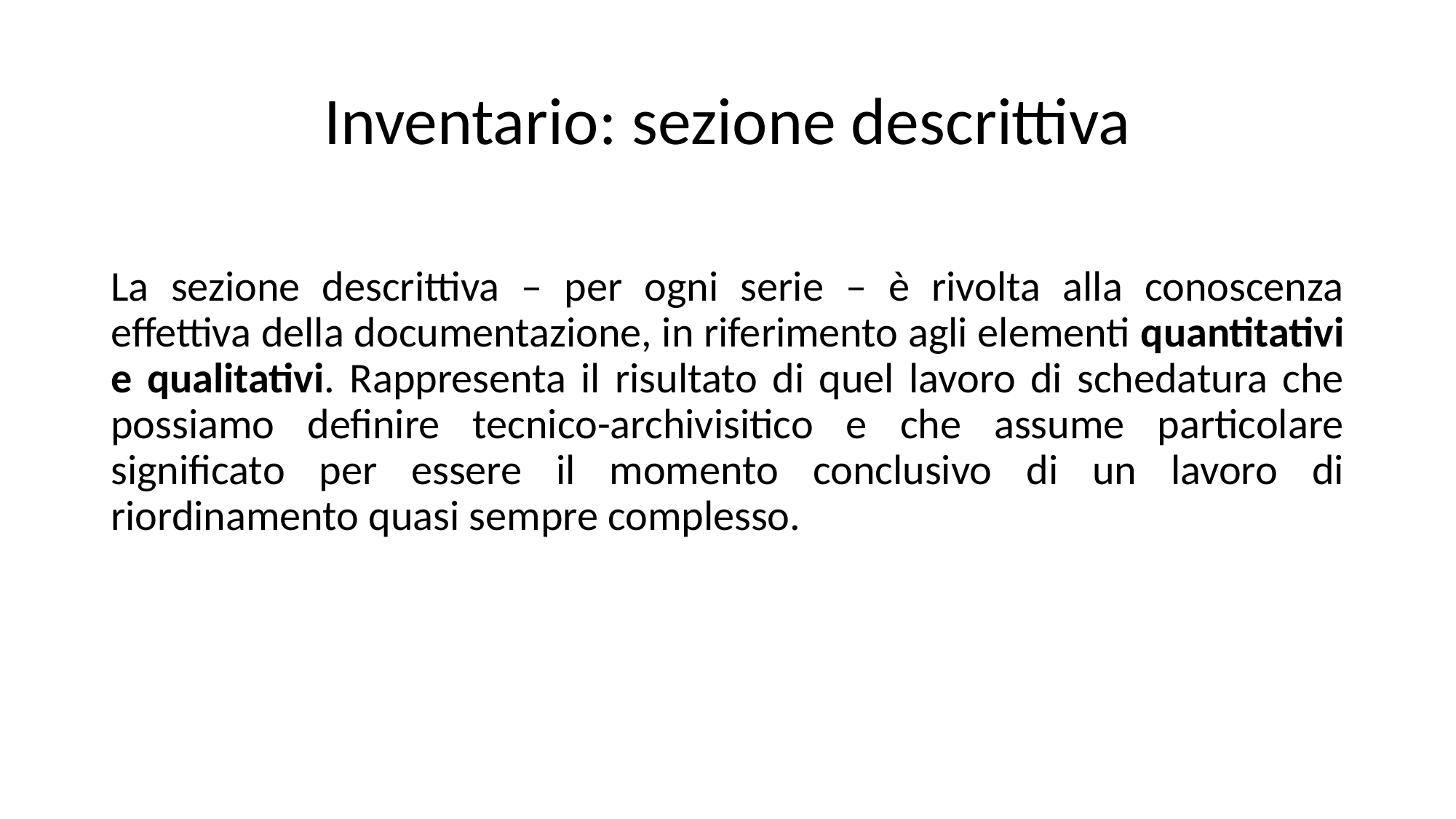

# Inventario: sezione descrittiva
La sezione descrittiva – per ogni serie – è rivolta alla conoscenza effettiva della documentazione, in riferimento agli elementi quantitativi e qualitativi. Rappresenta il risultato di quel lavoro di schedatura che possiamo definire tecnico-archivisitico e che assume particolare significato per essere il momento conclusivo di un lavoro di riordinamento quasi sempre complesso.